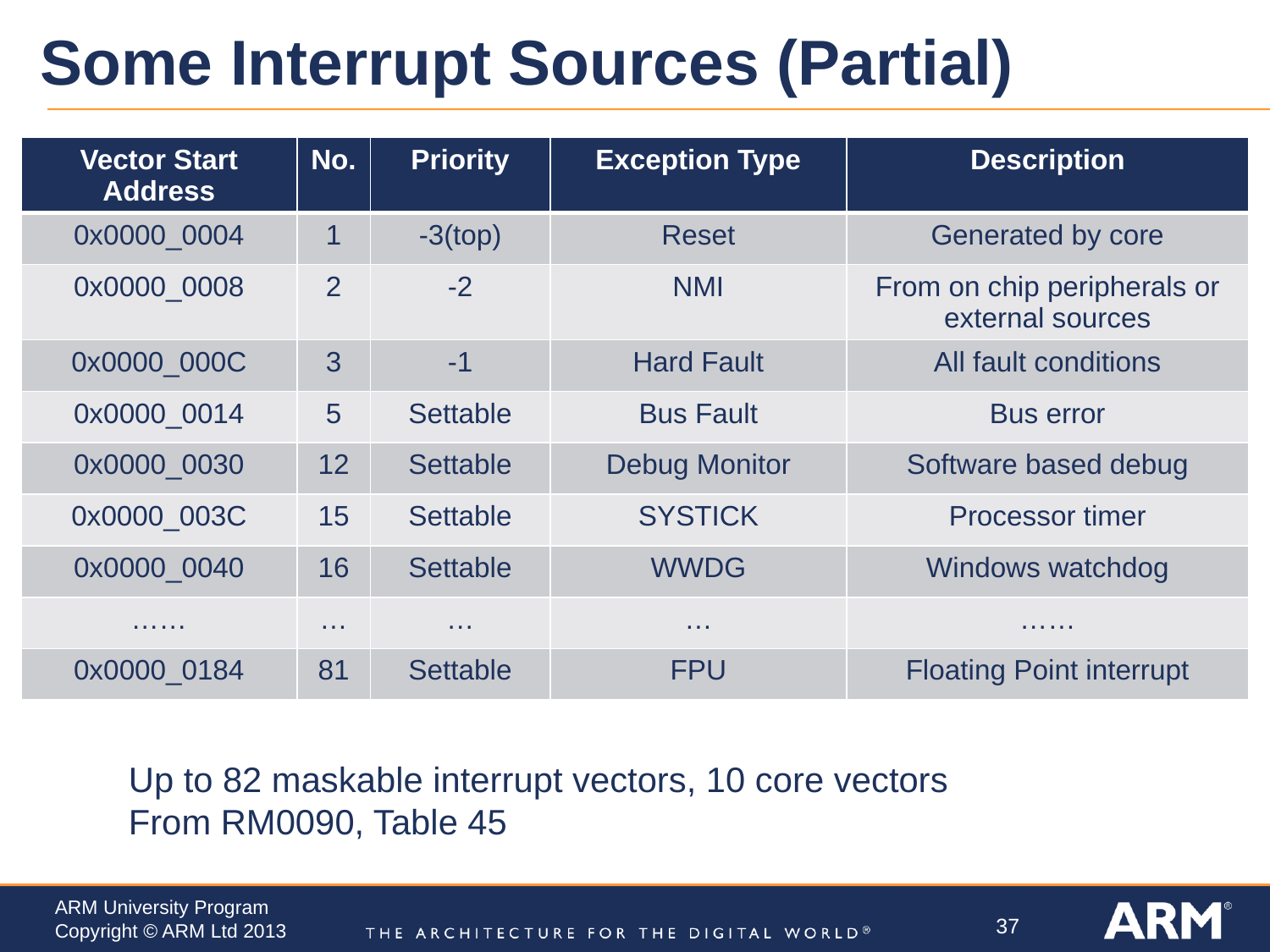

# Some Interrupt Sources (Partial)
| Vector Start Address | No. | Priority | Exception Type | Description |
| --- | --- | --- | --- | --- |
| 0x0000\_0004 | 1 | -3(top) | Reset | Generated by core |
| 0x0000\_0008 | 2 | -2 | NMI | From on chip peripherals or external sources |
| 0x0000\_000C | 3 | -1 | Hard Fault | All fault conditions |
| 0x0000\_0014 | 5 | Settable | Bus Fault | Bus error |
| 0x0000\_0030 | 12 | Settable | Debug Monitor | Software based debug |
| 0x0000\_003C | 15 | Settable | SYSTICK | Processor timer |
| 0x0000\_0040 | 16 | Settable | WWDG | Windows watchdog |
| …… | … | … | … | …… |
| 0x0000\_0184 | 81 | Settable | FPU | Floating Point interrupt |
Up to 82 maskable interrupt vectors, 10 core vectors
From RM0090, Table 45